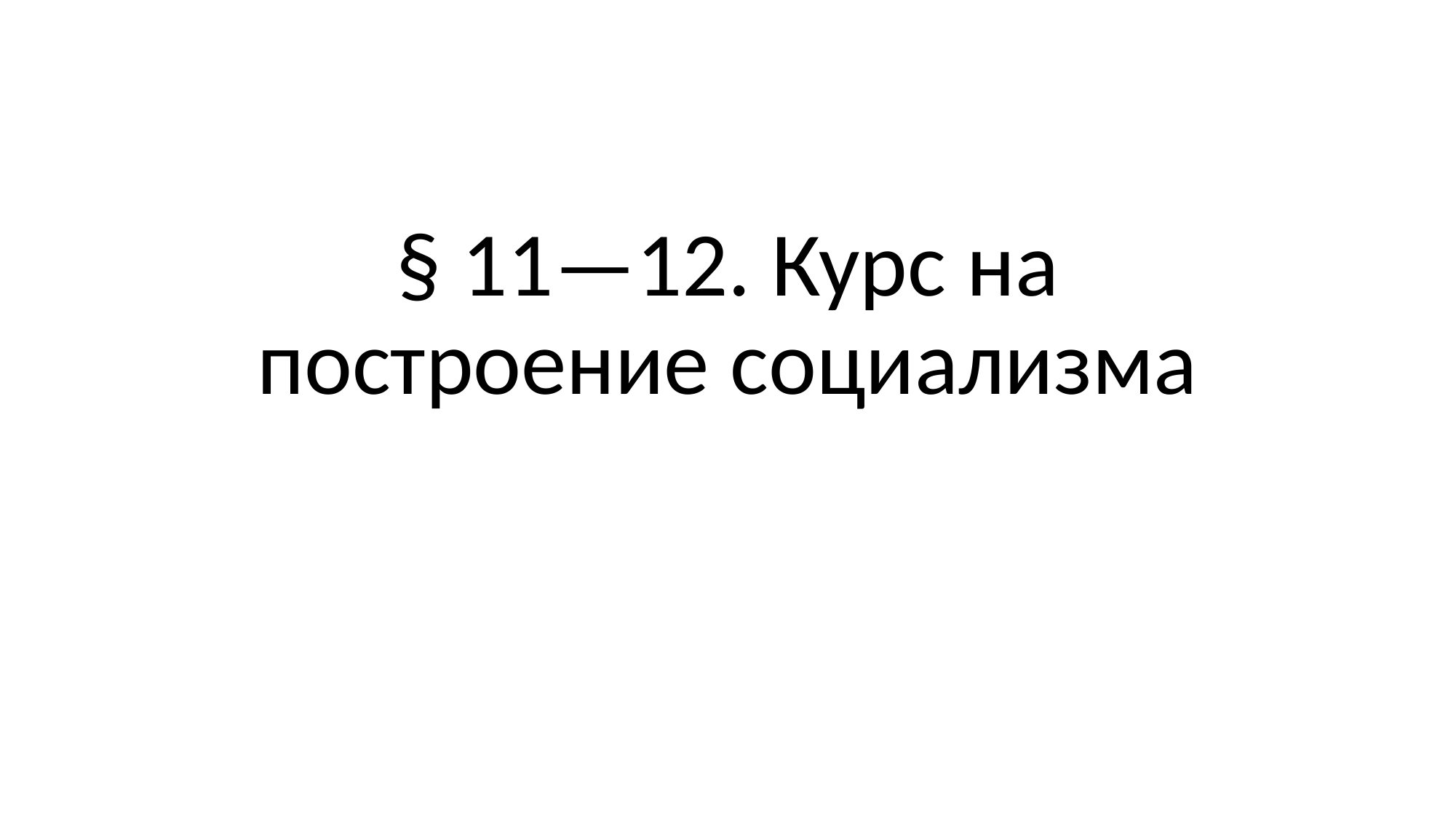

# § 11—12. Курс на построение социализма